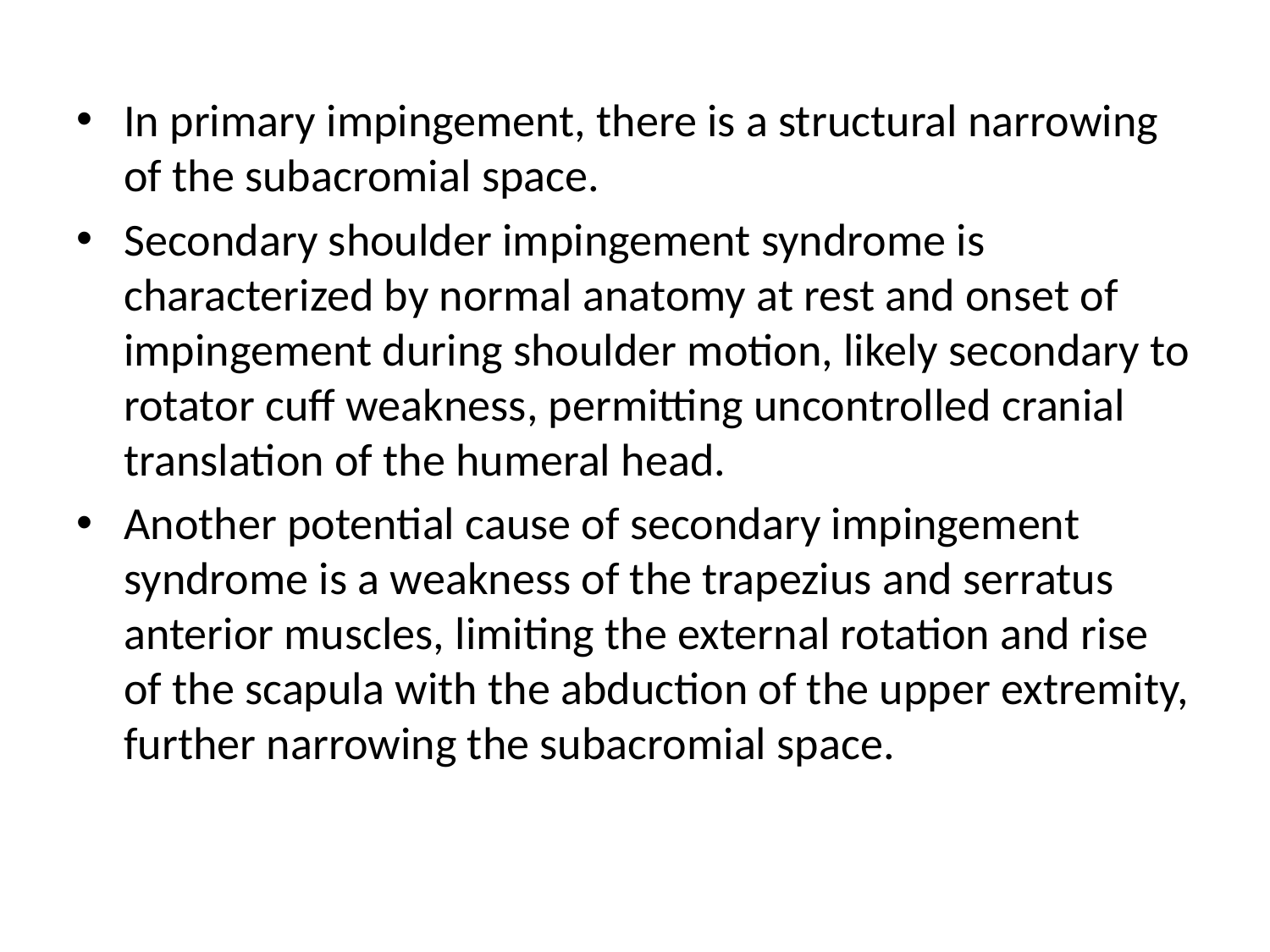

In primary impingement, there is a structural narrowing of the subacromial space.
Secondary shoulder impingement syndrome is characterized by normal anatomy at rest and onset of impingement during shoulder motion, likely secondary to rotator cuff weakness, permitting uncontrolled cranial translation of the humeral head.
Another potential cause of secondary impingement syndrome is a weakness of the trapezius and serratus anterior muscles, limiting the external rotation and rise of the scapula with the abduction of the upper extremity, further narrowing the subacromial space.